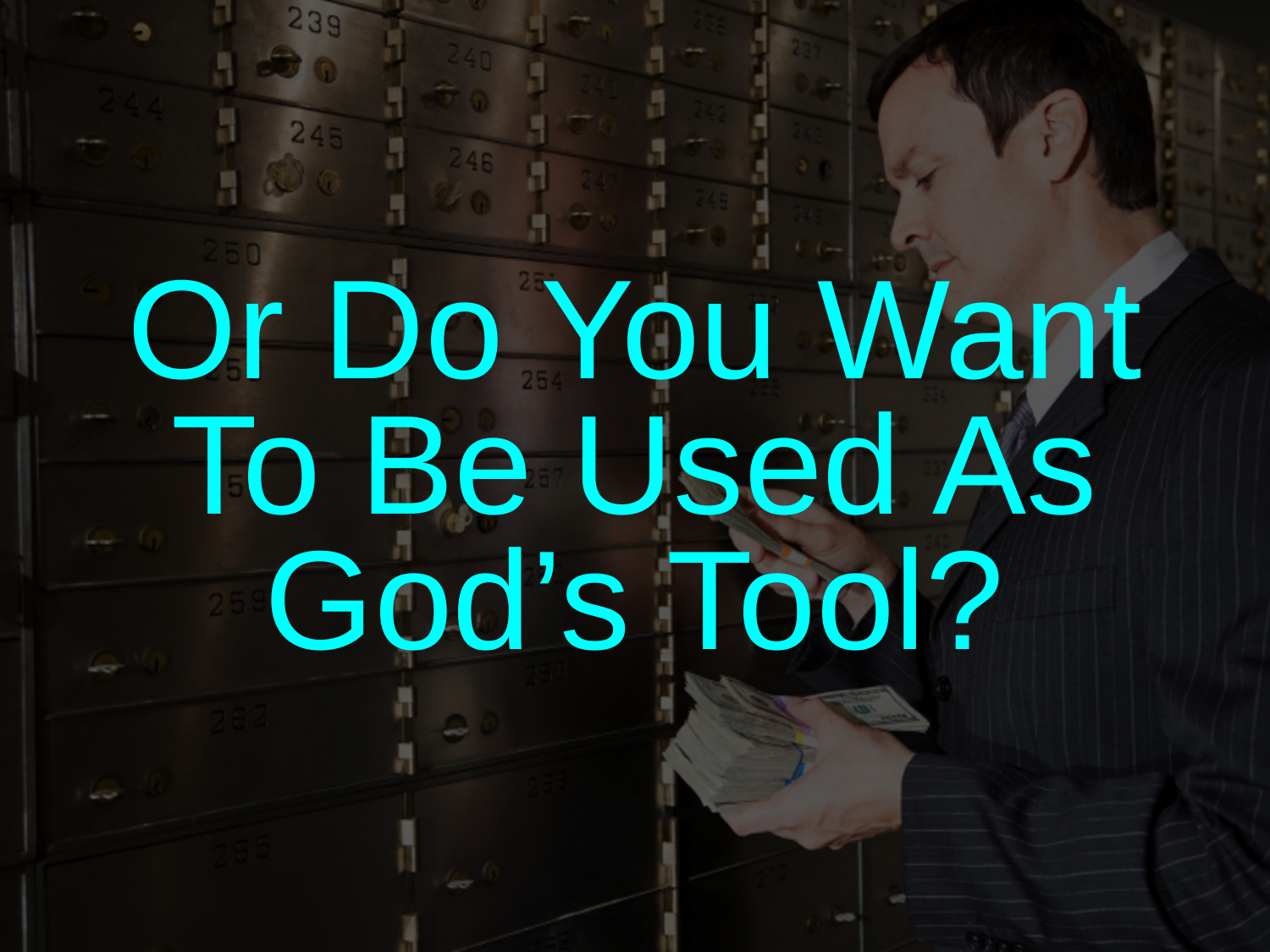

Or Do You Want To Be Used As God’s Tool?